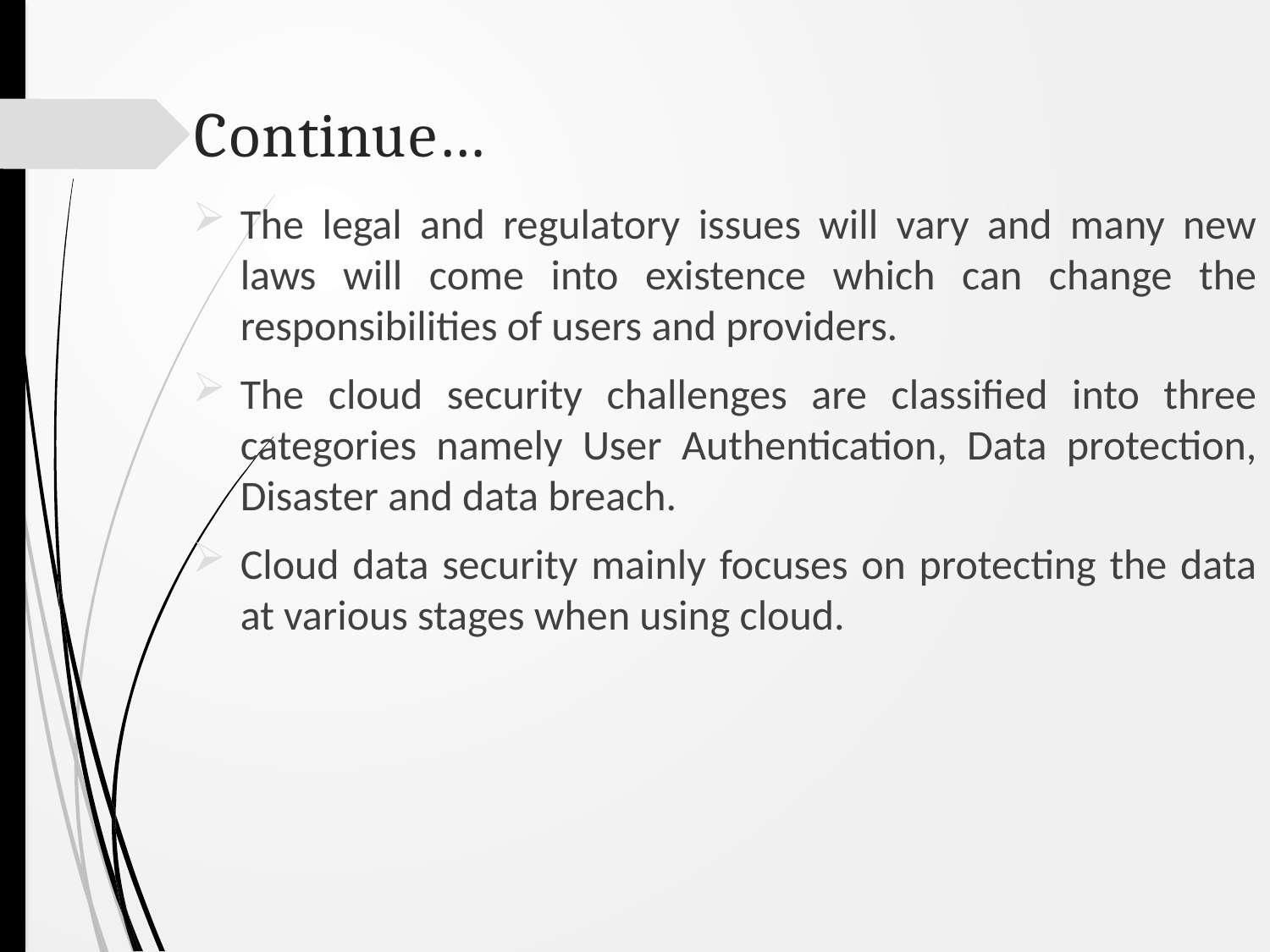

# Continue…
The legal and regulatory issues will vary and many new laws will come into existence which can change the responsibilities of users and providers.
The cloud security challenges are classified into three categories namely User Authentication, Data protection, Disaster and data breach.
Cloud data security mainly focuses on protecting the data at various stages when using cloud.